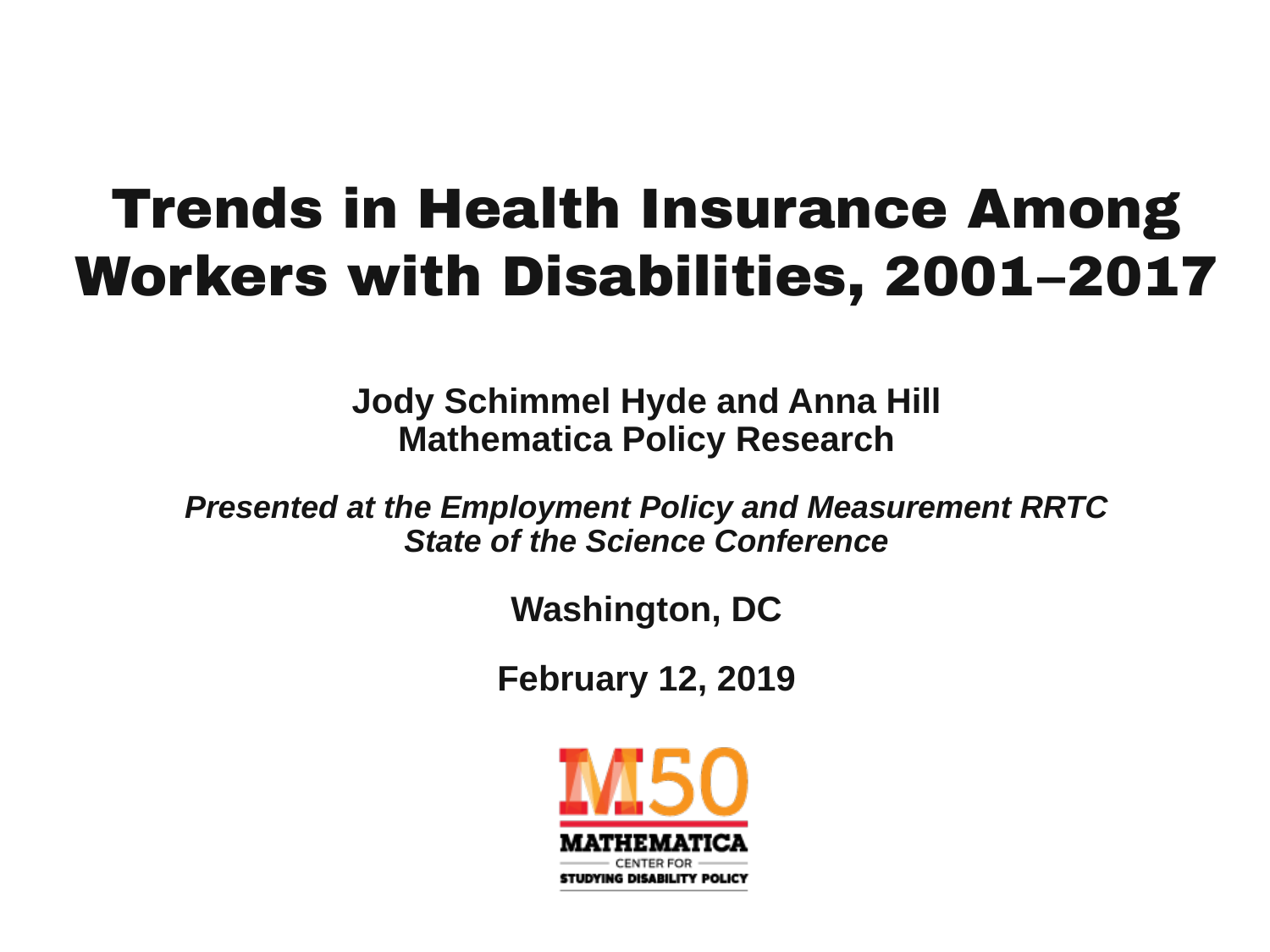

# Trends in Health Insurance Among Workers with Disabilities, 2001–2017
Jody Schimmel Hyde and Anna Hill
Mathematica Policy Research
Presented at the Employment Policy and Measurement RRTC
State of the Science Conference
Washington, DC
February 12, 2019